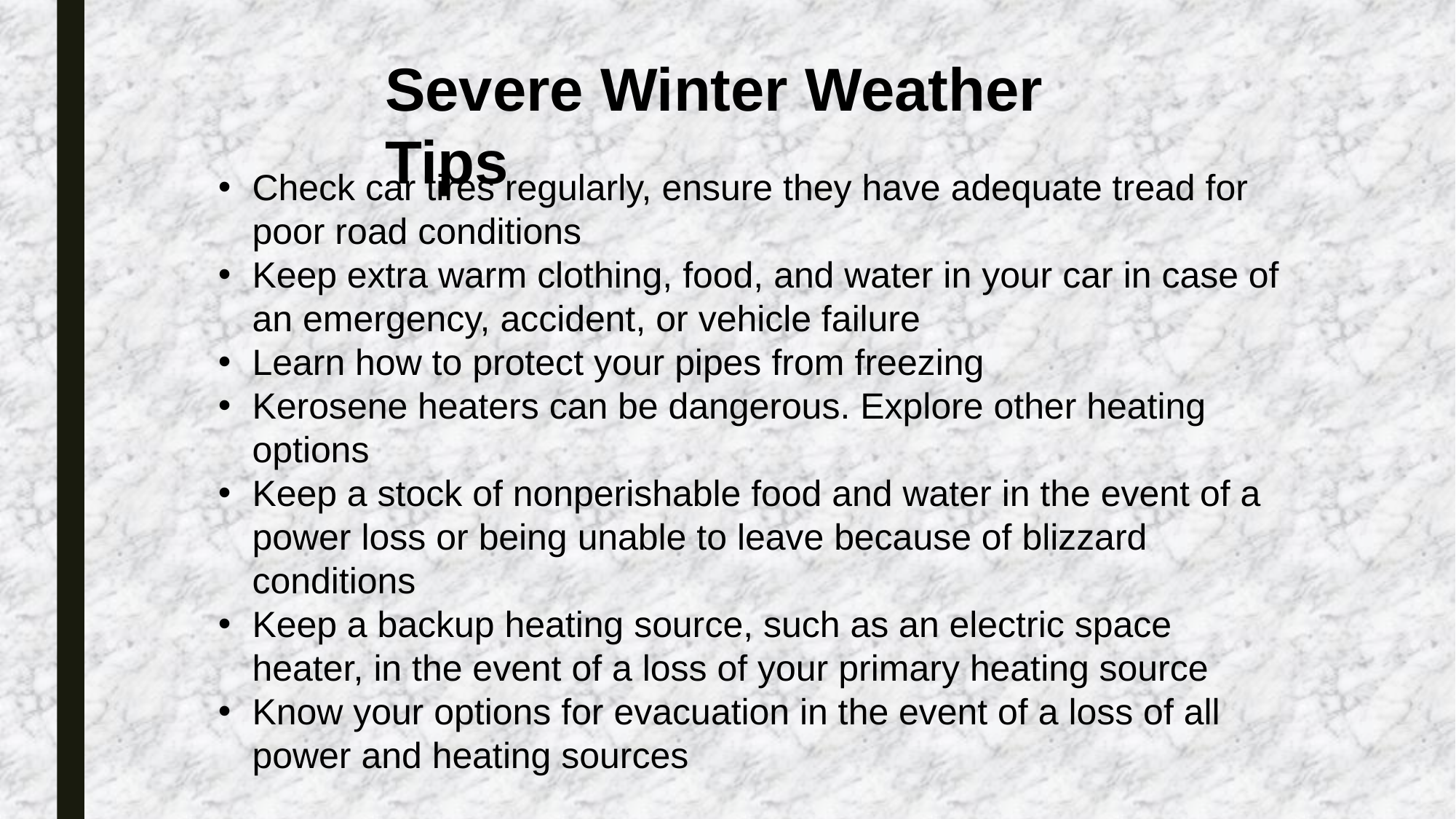

Severe Winter Weather Tips
Check car tires regularly, ensure they have adequate tread for poor road conditions
Keep extra warm clothing, food, and water in your car in case of an emergency, accident, or vehicle failure
Learn how to protect your pipes from freezing
Kerosene heaters can be dangerous. Explore other heating options
Keep a stock of nonperishable food and water in the event of a power loss or being unable to leave because of blizzard conditions
Keep a backup heating source, such as an electric space heater, in the event of a loss of your primary heating source
Know your options for evacuation in the event of a loss of all power and heating sources